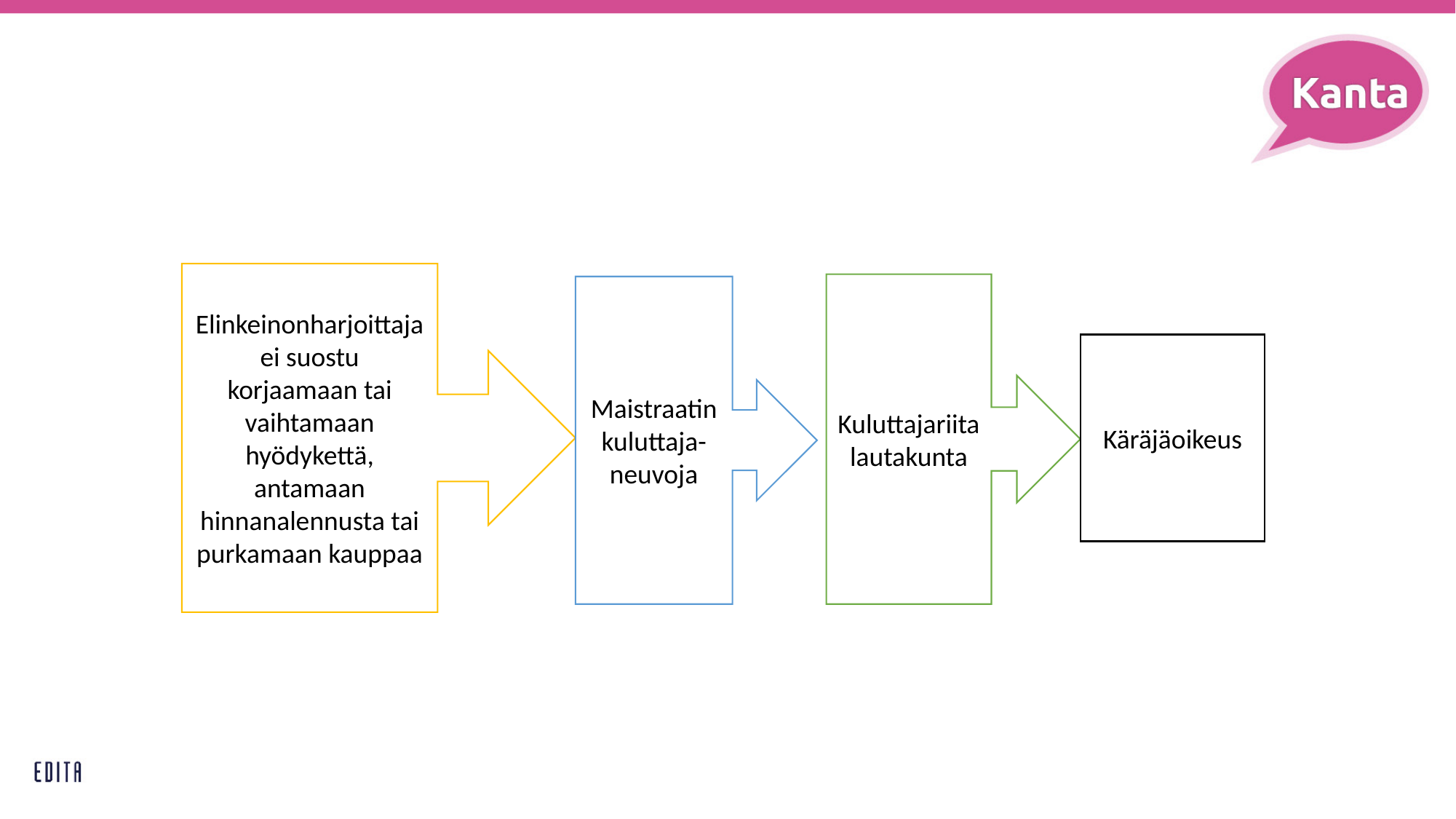

Elinkeinonharjoittaja ei suostu korjaamaan tai vaihtamaan hyödykettä, antamaan hinnanalennusta tai purkamaan kauppaa
Kuluttajariitalautakunta
Maistraatin kuluttaja-neuvoja
Käräjäoikeus